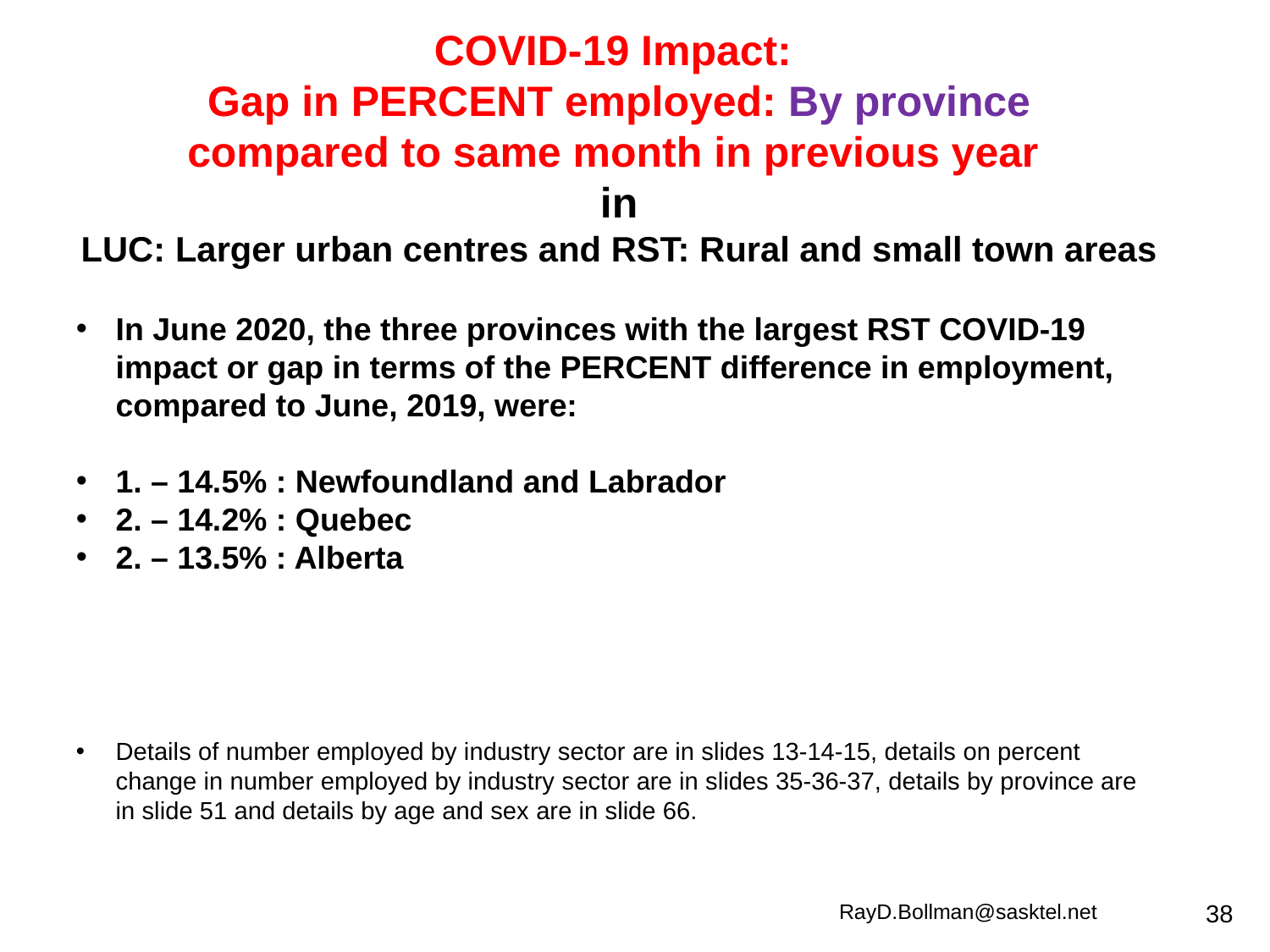

COVID-19 Impact:
Gap in PERCENT employed: By province
compared to same month in previous year
in
LUC: Larger urban centres and RST: Rural and small town areas

In June 2020, the three provinces with the largest RST COVID-19 impact or gap in terms of the PERCENT difference in employment, compared to June, 2019, were:

1. – 14.5% : Newfoundland and Labrador
2. – 14.2% : Quebec
2. – 13.5% : Alberta

Details of number employed by industry sector are in slides 13-14-15, details on percent change in number employed by industry sector are in slides 35-36-37, details by province are in slide 51 and details by age and sex are in slide 66.
RayD.Bollman@sasktel.net
38